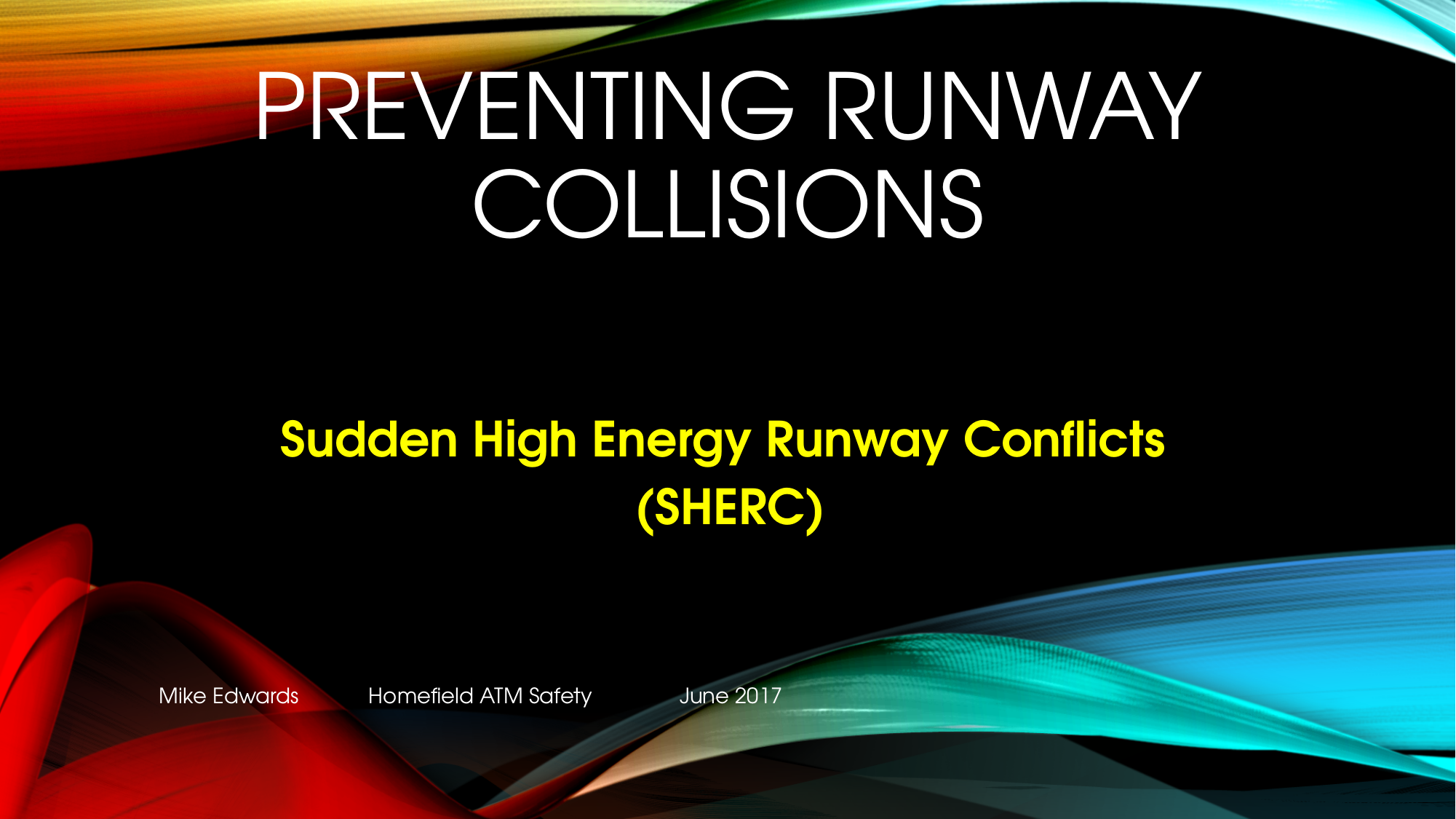

# Preventing runway collisions

Sudden High Energy Runway Conflicts
(SHERC)

Mike Edwards            Homefield ATM Safety               June 2017